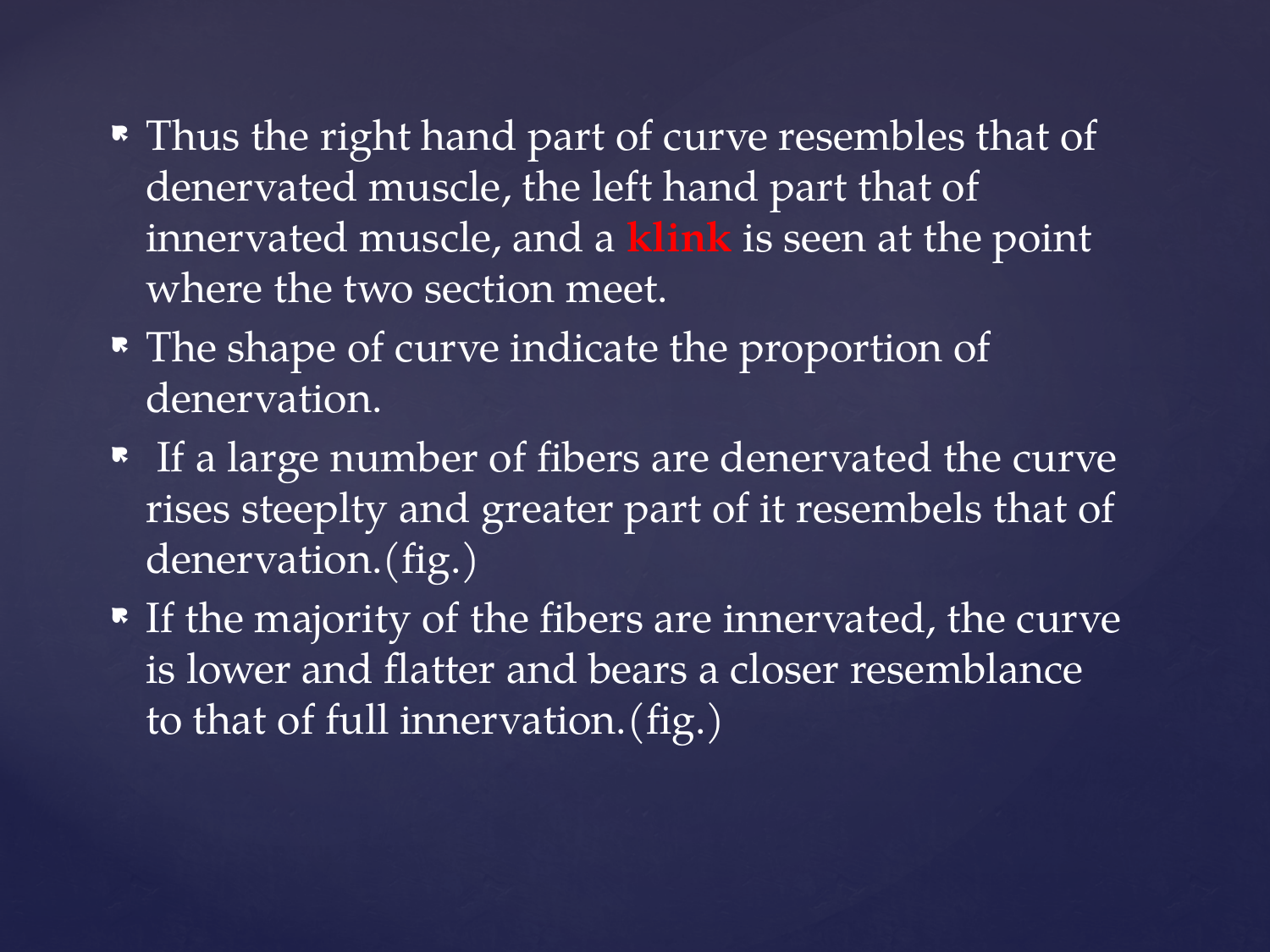

Thus the right hand part of curve resembles that of denervated muscle, the left hand part that of innervated muscle, and a klink is seen at the point where the two section meet.
The shape of curve indicate the proportion of denervation.
 If a large number of fibers are denervated the curve rises steeplty and greater part of it resembels that of denervation.(fig.)
If the majority of the fibers are innervated, the curve is lower and flatter and bears a closer resemblance to that of full innervation.(fig.)

#